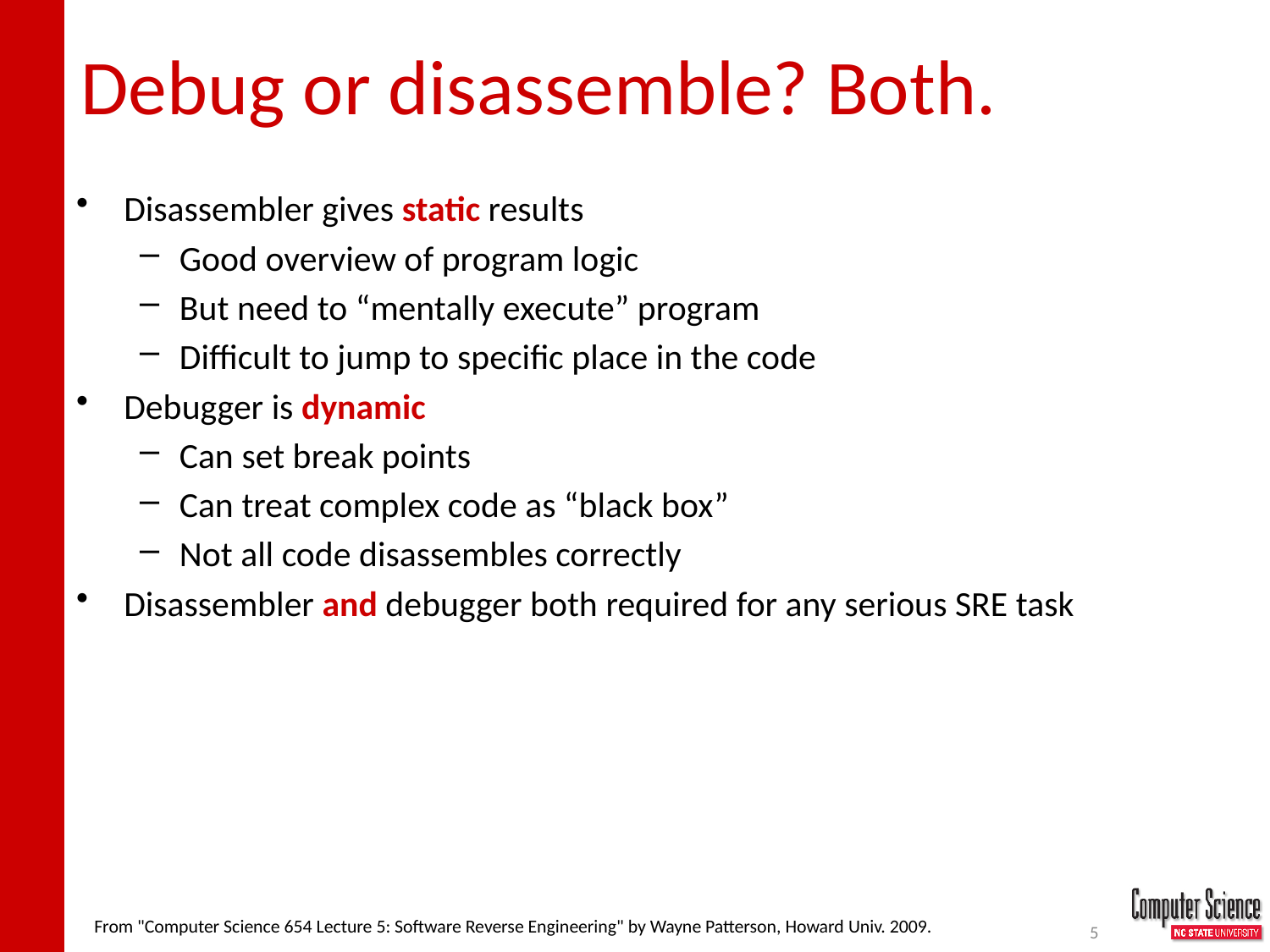

# Debug or disassemble? Both.
Disassembler gives static results
Good overview of program logic
But need to “mentally execute” program
Difficult to jump to specific place in the code
Debugger is dynamic
Can set break points
Can treat complex code as “black box”
Not all code disassembles correctly
Disassembler and debugger both required for any serious SRE task
From "Computer Science 654 Lecture 5: Software Reverse Engineering" by Wayne Patterson, Howard Univ. 2009.
5